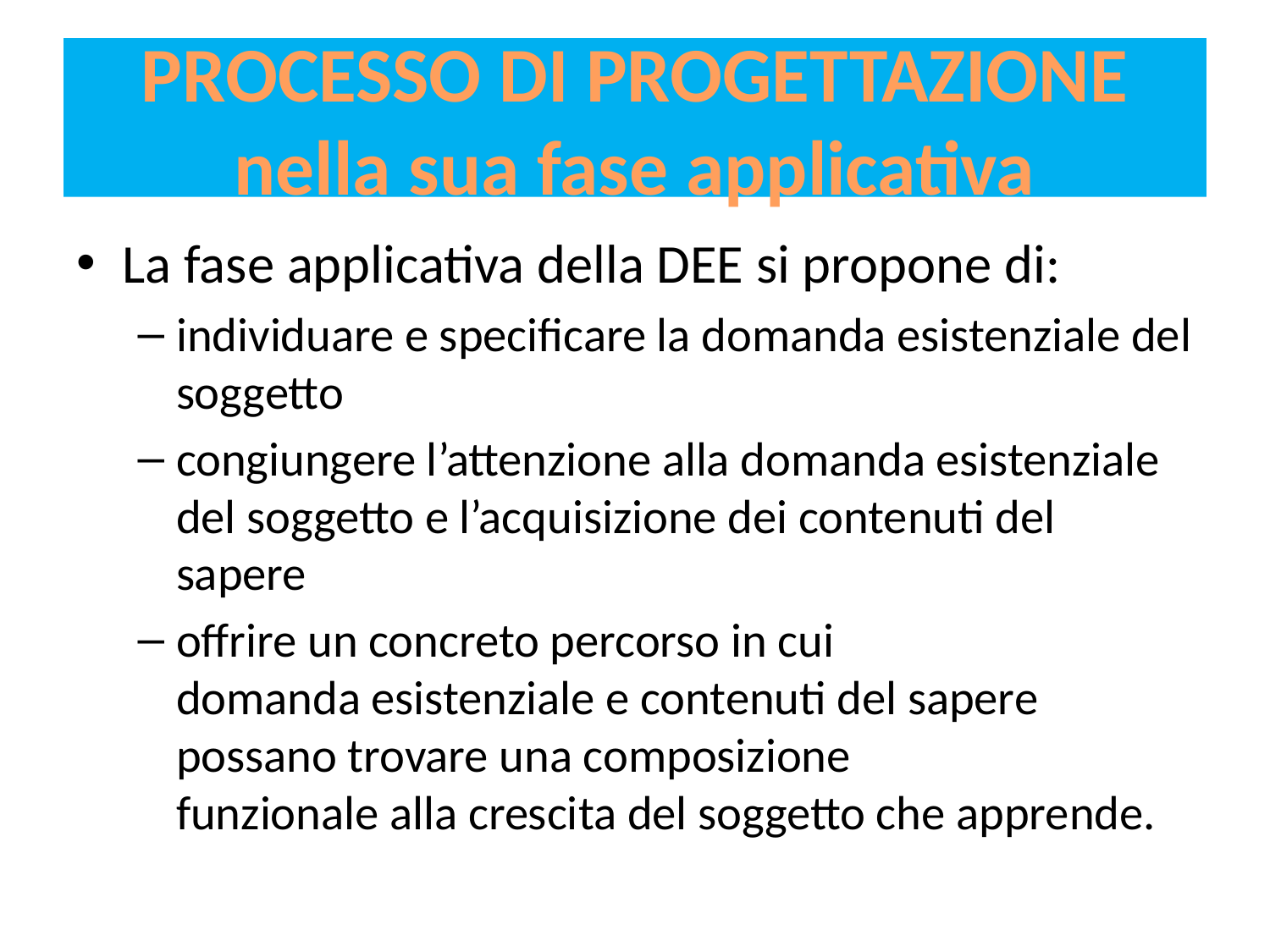

# PROCESSO DI PROGETTAZIONE nella sua fase applicativa
La fase applicativa della DEE si propone di:
individuare e specificare la domanda esistenziale del soggetto
congiungere l’attenzione alla domanda esistenziale del soggetto e l’acquisizione dei contenuti del sapere
offrire un concreto percorso in cui
domanda esistenziale e contenuti del sapere
possano trovare una composizione
funzionale alla crescita del soggetto che apprende.